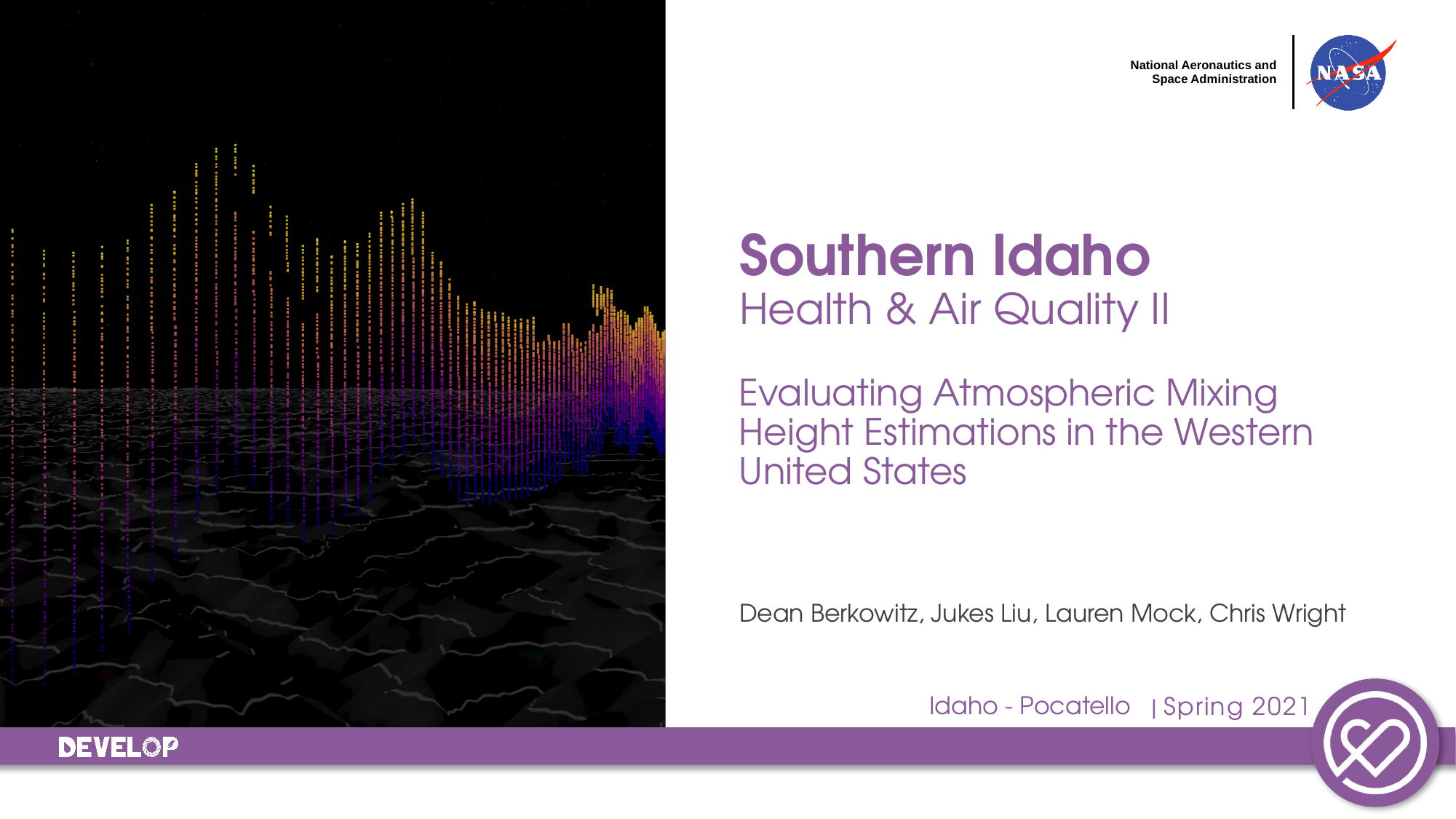

Southern Idaho
Health & Air Quality II
Evaluating Atmospheric Mixing Height Estimations in the Western United States

Dean Berkowitz, Jukes Liu, Lauren Mock, Chris Wright
Idaho - Pocatello